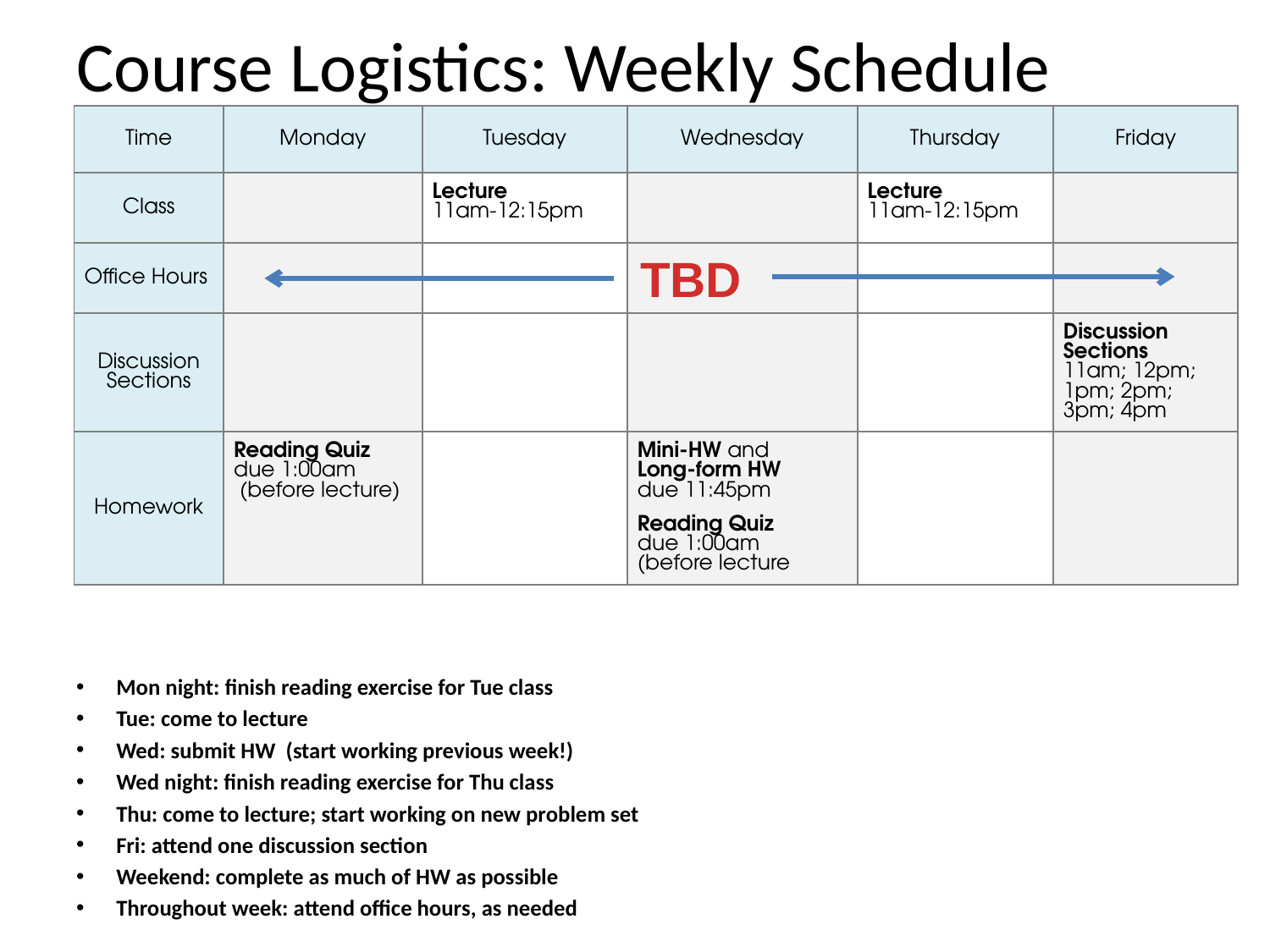

# Course Logistics: Weekly Schedule
| Time | Monday | Tuesday | Wednesday | Thursday | Friday |
| --- | --- | --- | --- | --- | --- |
| Class |  | Lecture 11am-12:15pm |  | Lecture 11am-12:15pm |  |
| Office Hours |  |  |  |  |  |
| Discussion Sections |  |  |  |  | Discussion Sections 11am; 12pm; 1pm; 2pm; 3pm; 4pm |
| Homework | Reading Quiz due 1:00am (before lecture) |  | Mini-HW and  Long-form HW due 11:45pm Reading Quiz due 1:00am (before lecture |  |  |
TBD
Mon night: finish reading exercise for Tue class
Tue: come to lecture
Wed: submit HW  (start working previous week!)
Wed night: finish reading exercise for Thu class
Thu: come to lecture; start working on new problem set
Fri: attend one discussion section
Weekend: complete as much of HW as possible
Throughout week: attend office hours, as needed